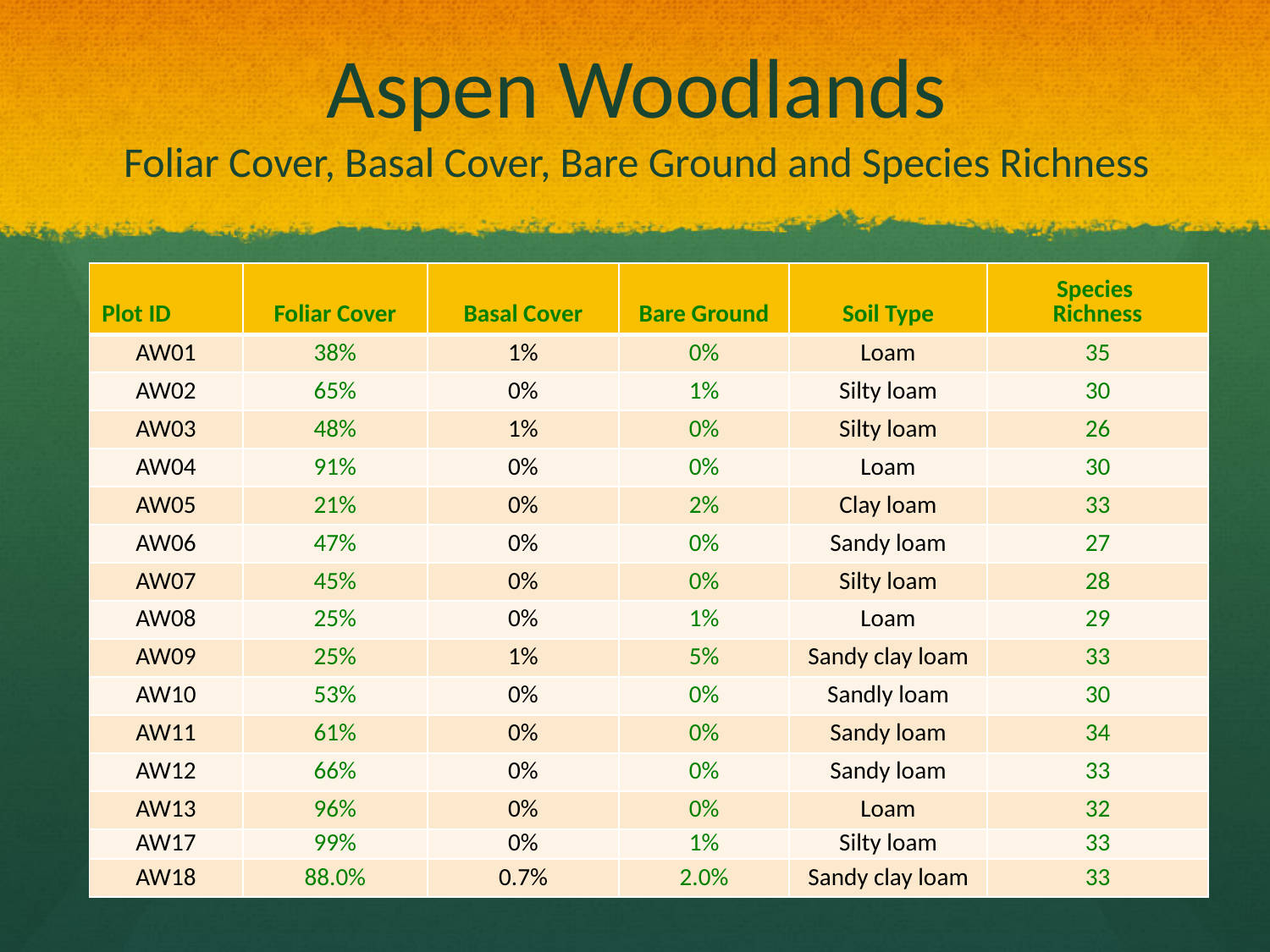

# Aspen Woodlands Foliar Cover, Basal Cover, Bare Ground and Species Richness
| Plot ID | Foliar Cover | Basal Cover | Bare Ground | Soil Type | Species Richness |
| --- | --- | --- | --- | --- | --- |
| AW01 | 38% | 1% | 0% | Loam | 35 |
| AW02 | 65% | 0% | 1% | Silty loam | 30 |
| AW03 | 48% | 1% | 0% | Silty loam | 26 |
| AW04 | 91% | 0% | 0% | Loam | 30 |
| AW05 | 21% | 0% | 2% | Clay loam | 33 |
| AW06 | 47% | 0% | 0% | Sandy loam | 27 |
| AW07 | 45% | 0% | 0% | Silty loam | 28 |
| AW08 | 25% | 0% | 1% | Loam | 29 |
| AW09 | 25% | 1% | 5% | Sandy clay loam | 33 |
| AW10 | 53% | 0% | 0% | Sandly loam | 30 |
| AW11 | 61% | 0% | 0% | Sandy loam | 34 |
| AW12 | 66% | 0% | 0% | Sandy loam | 33 |
| AW13 | 96% | 0% | 0% | Loam | 32 |
| AW17 | 99% | 0% | 1% | Silty loam | 33 |
| AW18 | 88.0% | 0.7% | 2.0% | Sandy clay loam | 33 |